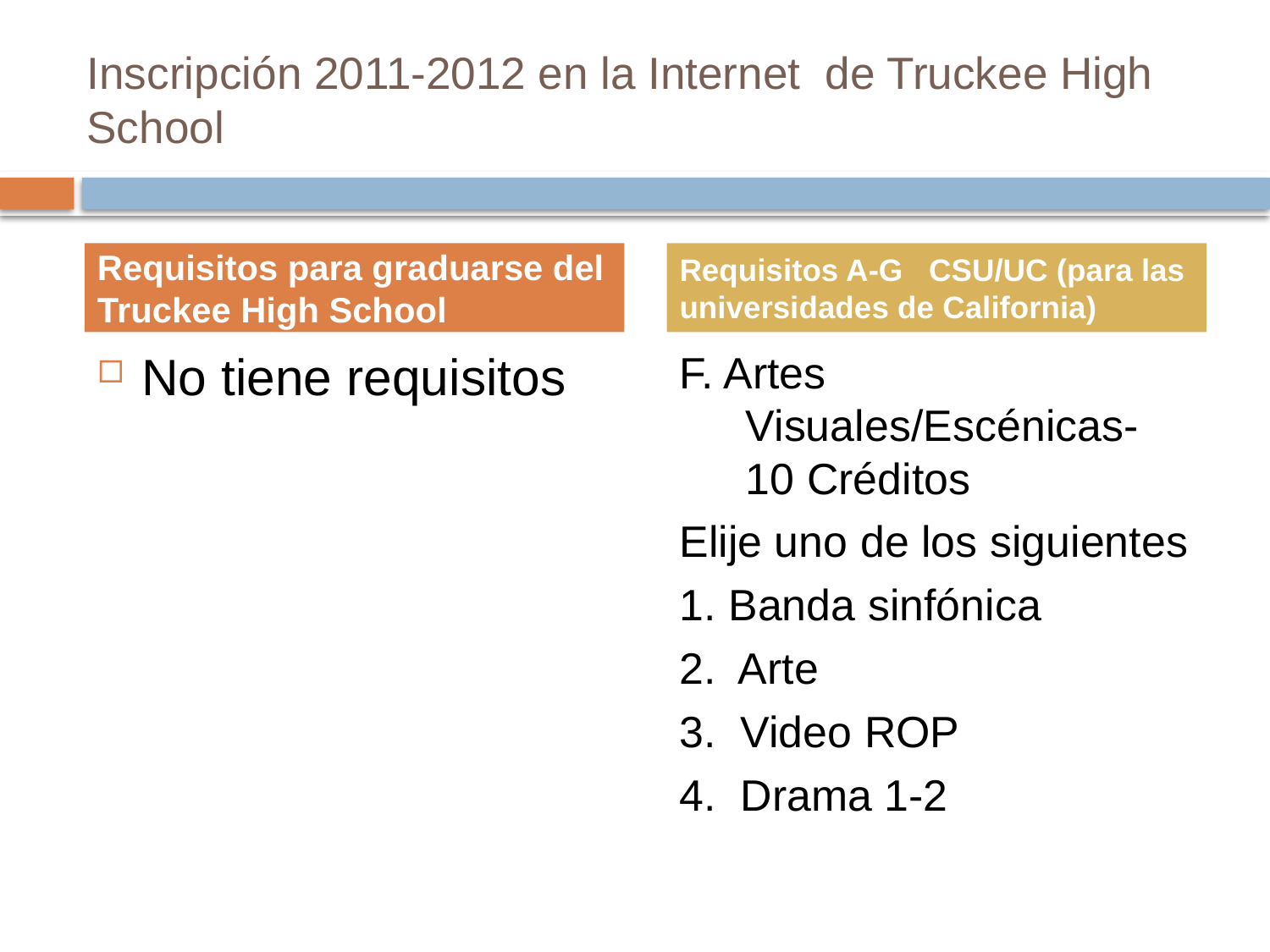

# Inscripción 2011-2012 en la Internet  de Truckee High School
Requisitos para graduarse del Truckee High School
Requisitos A-G   CSU/UC (para las universidades de California)
No tiene requisitos
F. Artes Visuales/Escénicas- 10 Créditos
Elije uno de los siguientes
1. Banda sinfónica
2.  Arte
3.  Video ROP
4.  Drama 1-2